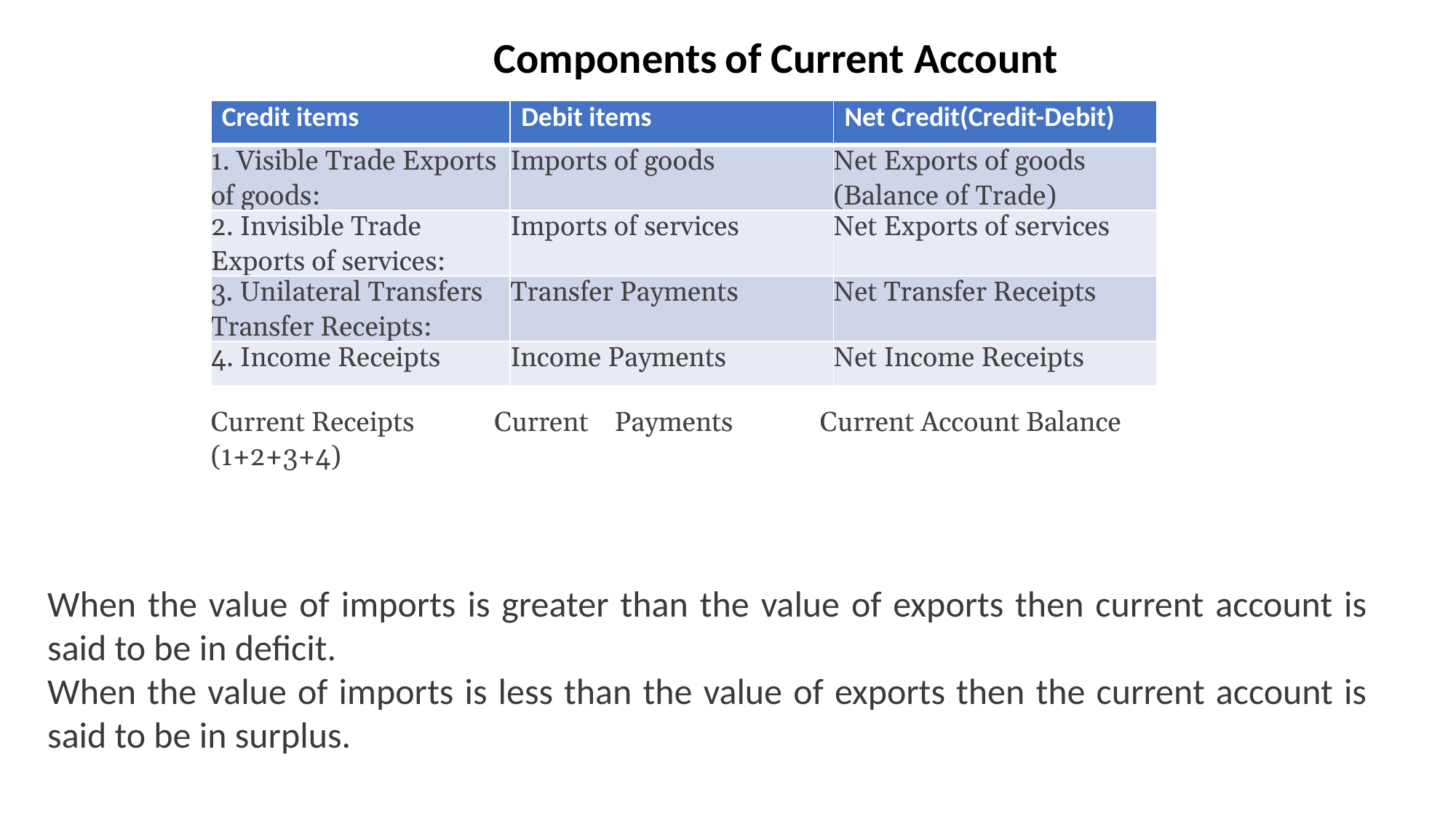

Components of Current Account
| Credit items | Debit items | Net Credit(Credit-Debit) |
| --- | --- | --- |
| 1. Visible Trade Exports of goods: | Imports of goods | Net Exports of goods (Balance of Trade) |
| 2. Invisible Trade Exports of services: | Imports of services | Net Exports of services |
| 3. Unilateral Transfers Transfer Receipts: | Transfer Payments | Net Transfer Receipts |
| 4. Income Receipts | Income Payments | Net Income Receipts |
| Current Receipts (1+2+3+4) | Current Payments | Current Account Balance |
| --- | --- | --- |
When the value of imports is greater than the value of exports then current account is said to be in deficit.
When the value of imports is less than the value of exports then the current account is said to be in surplus.